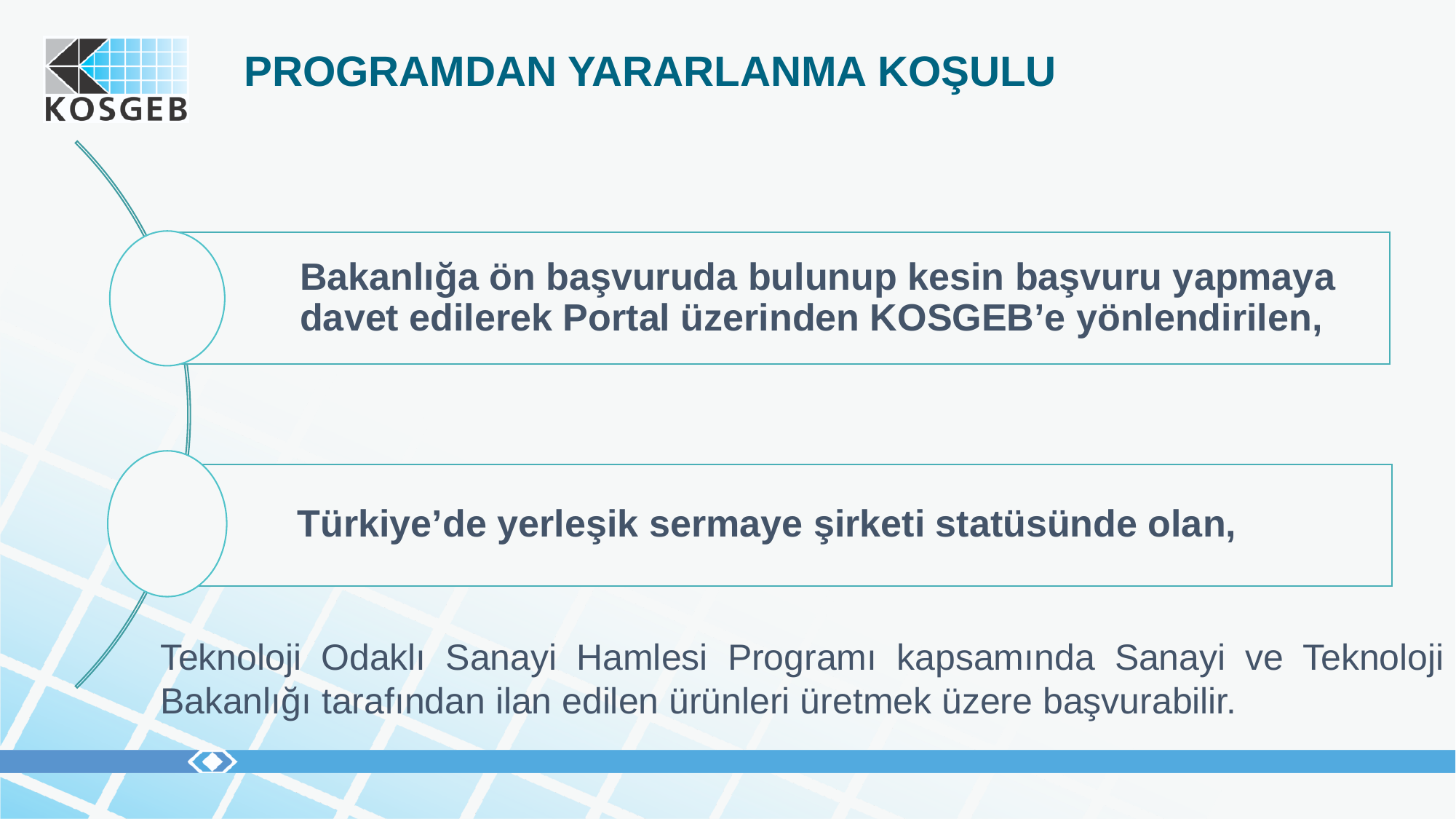

PROGRAMDAN YARARLANMA KOŞULU
Bakanlığa ön başvuruda bulunup kesin başvuru yapmaya davet edilerek Portal üzerinden KOSGEB’e yönlendirilen,
Türkiye’de yerleşik sermaye şirketi statüsünde olan,
Teknoloji Odaklı Sanayi Hamlesi Programı kapsamında Sanayi ve Teknoloji Bakanlığı tarafından ilan edilen ürünleri üretmek üzere başvurabilir.